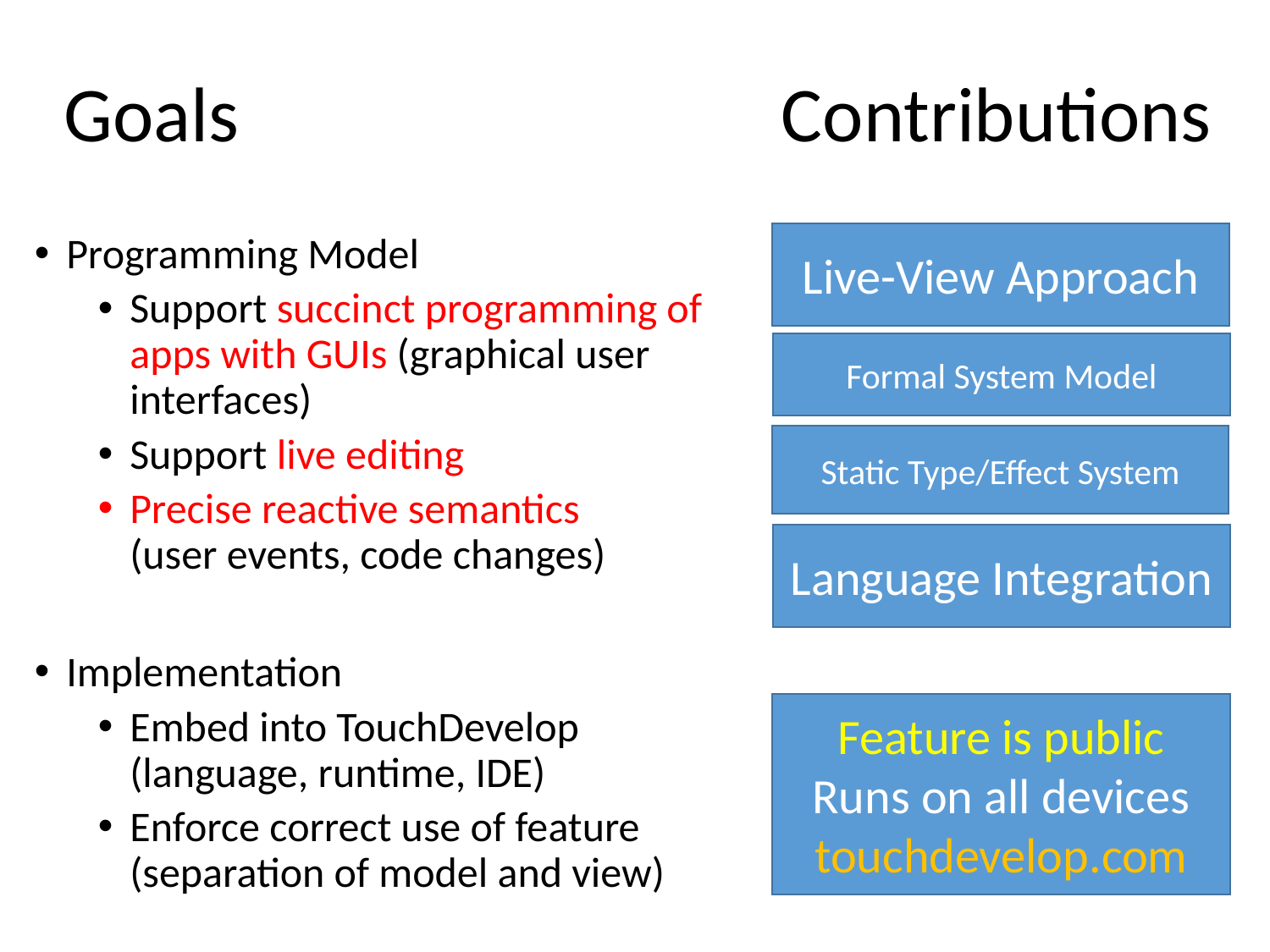

# Goals
Contributions
Live-View Approach
Programming Model
Support succinct programming of apps with GUIs (graphical user interfaces)
Support live editing
Precise reactive semantics
(user events, code changes)

Implementation
Embed into TouchDevelop
(language, runtime, IDE)
Enforce correct use of feature
(separation of model and view)
Formal System Model
Static Type/Effect System
Language Integration
Feature is public
Runs on all devices
touchdevelop.com